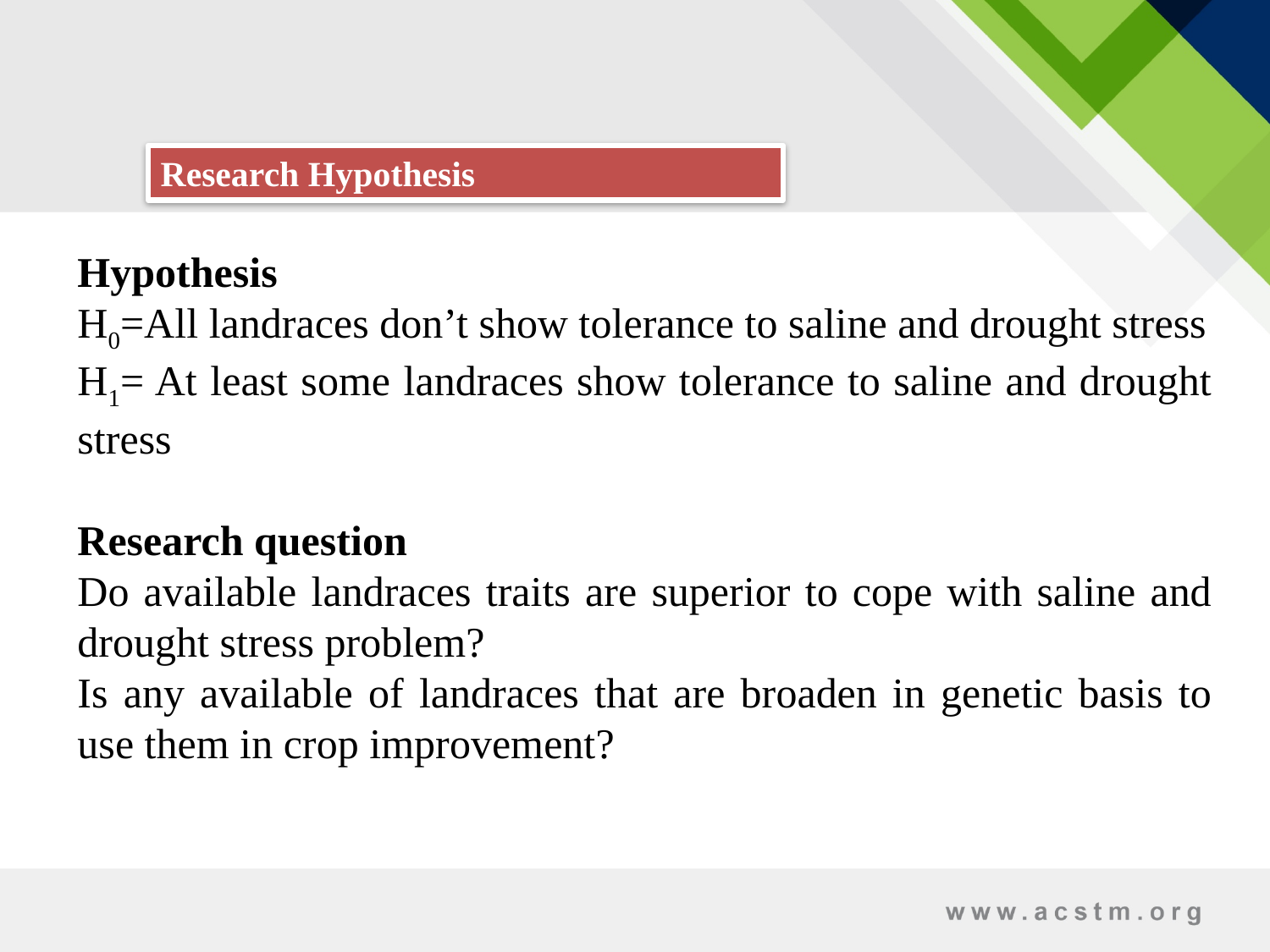

Research Hypothesis
Hypothesis
H0=All landraces don’t show tolerance to saline and drought stress
H1= At least some landraces show tolerance to saline and drought stress

Research question
Do available landraces traits are superior to cope with saline and drought stress problem?
Is any available of landraces that are broaden in genetic basis to use them in crop improvement?